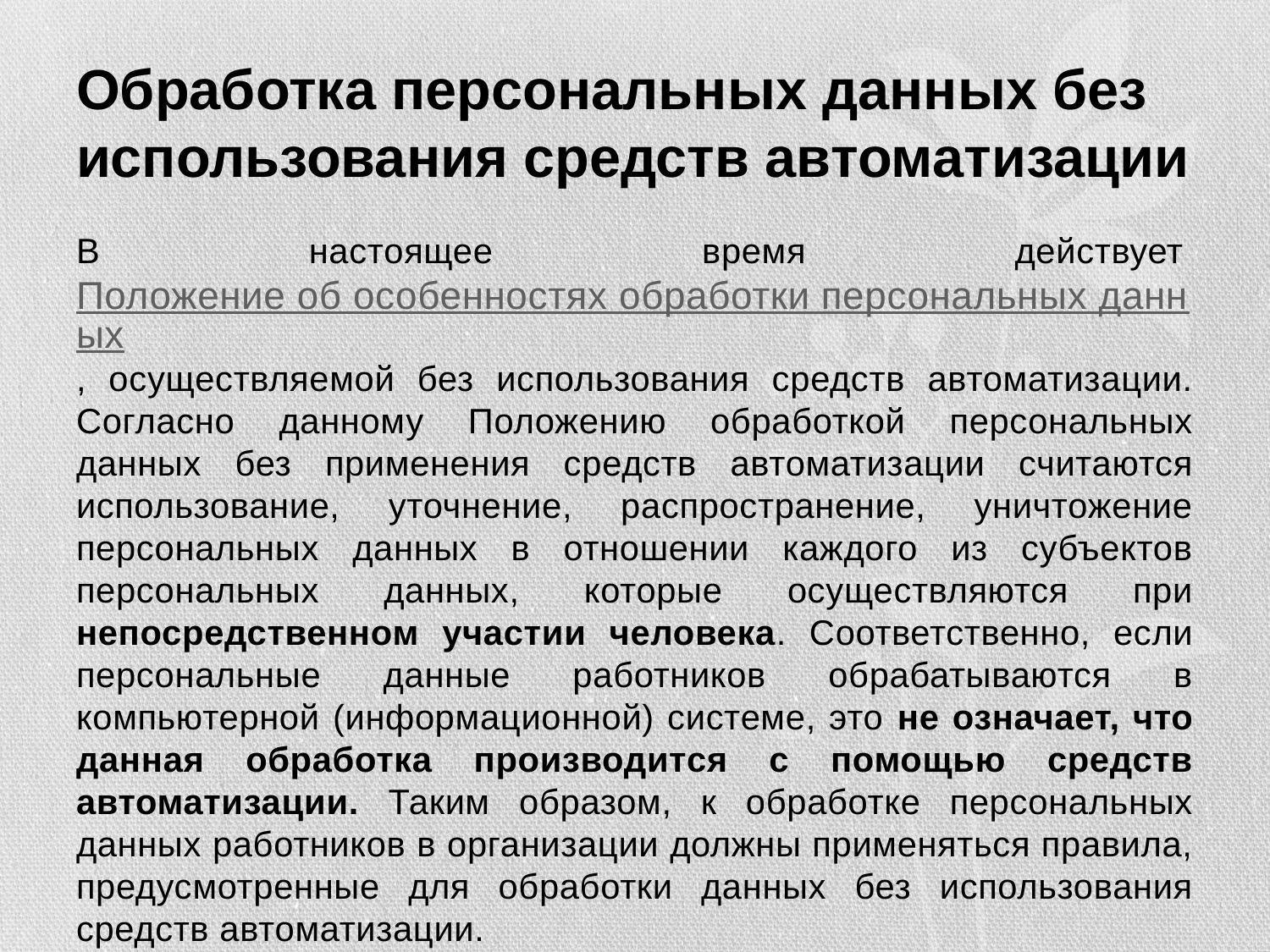

# Обработка персональных данных без использования средств автоматизации
В настоящее время действует Положение об особенностях обработки персональных данных, осуществляемой без использования средств автоматизации. Согласно данному Положению обработкой персональных данных без применения средств автоматизации считаются использование, уточнение, распространение, уничтожение персональных данных в отношении каждого из субъектов персональных данных, которые осуществляются при непосредственном участии человека. Соответственно, если персональные данные работников обрабатываются в компьютерной (информационной) системе, это не означает, что данная обработка производится с помощью средств автоматизации. Таким образом, к обработке персональных данных работников в организации должны применяться правила, предусмотренные для обработки данных без использования средств автоматизации.